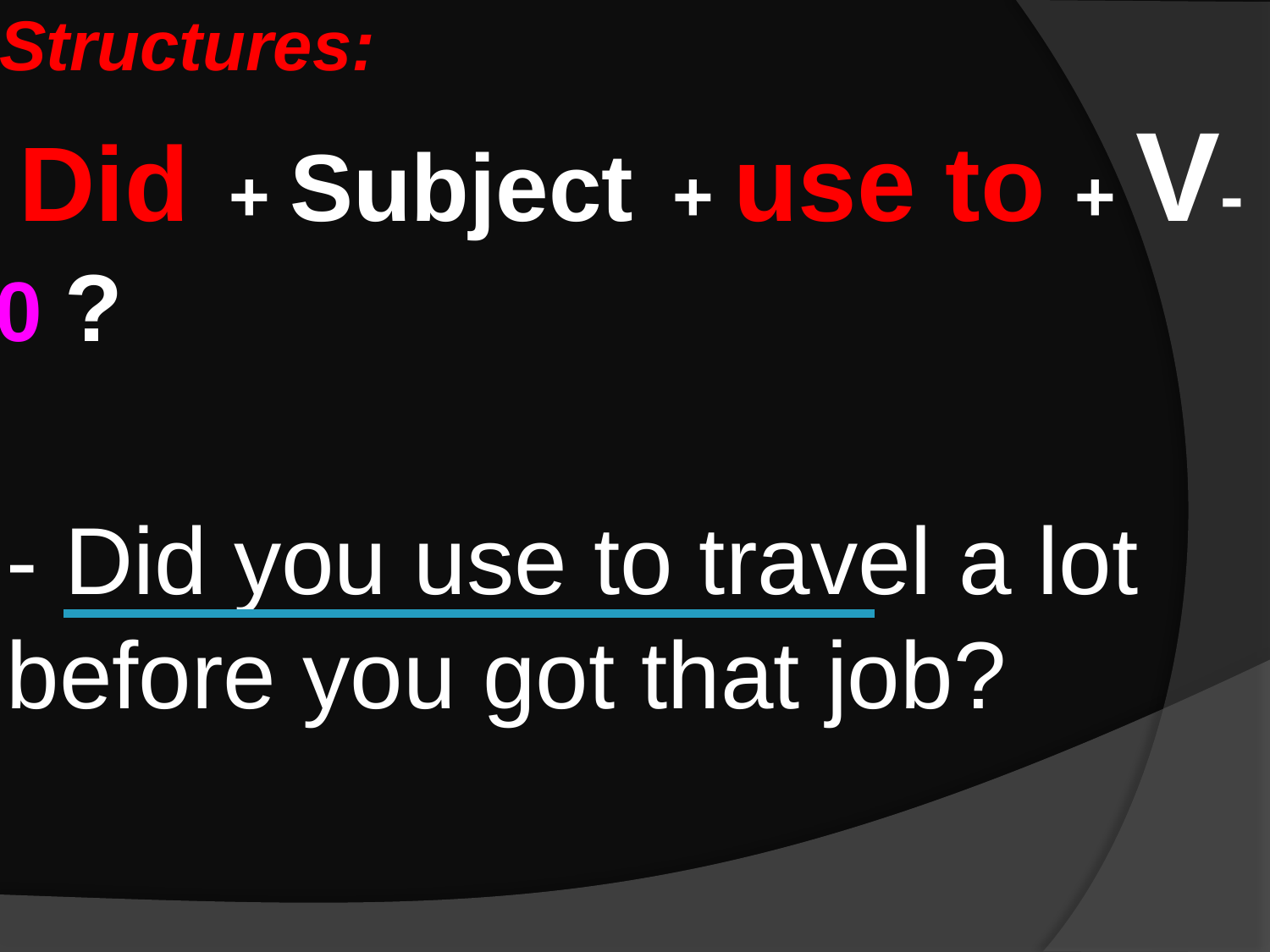

# Structures:
 Did  + Subject  + use to + V- 0 ?
- Did you use to travel a lot before you got that job?